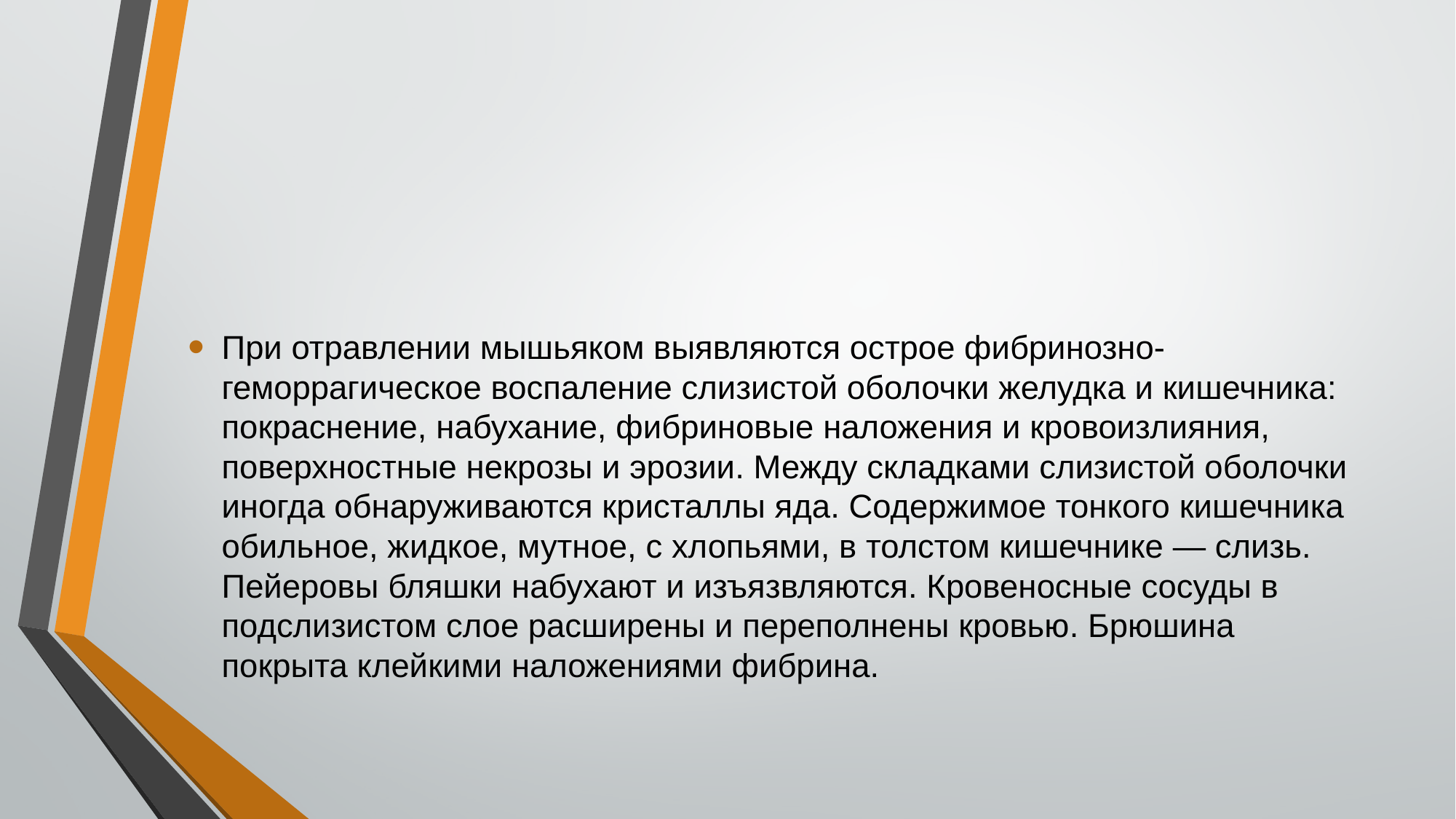

При отравлении мышьяком выявляются острое фибринозно-геморрагическое воспаление слизистой оболочки желудка и кишечника: покраснение, набухание, фибриновые наложения и кровоизлияния, поверхностные некрозы и эрозии. Между складками слизистой оболочки иногда обнаруживаются кристаллы яда. Содержимое тонкого кишечника обильное, жидкое, мутное, с хлопьями, в толстом кишечнике — слизь. Пейеровы бляшки набухают и изъязвляются. Кровеносные сосуды в подслизистом слое расширены и переполнены кровью. Брюшина покрыта клейкими наложениями фибрина.